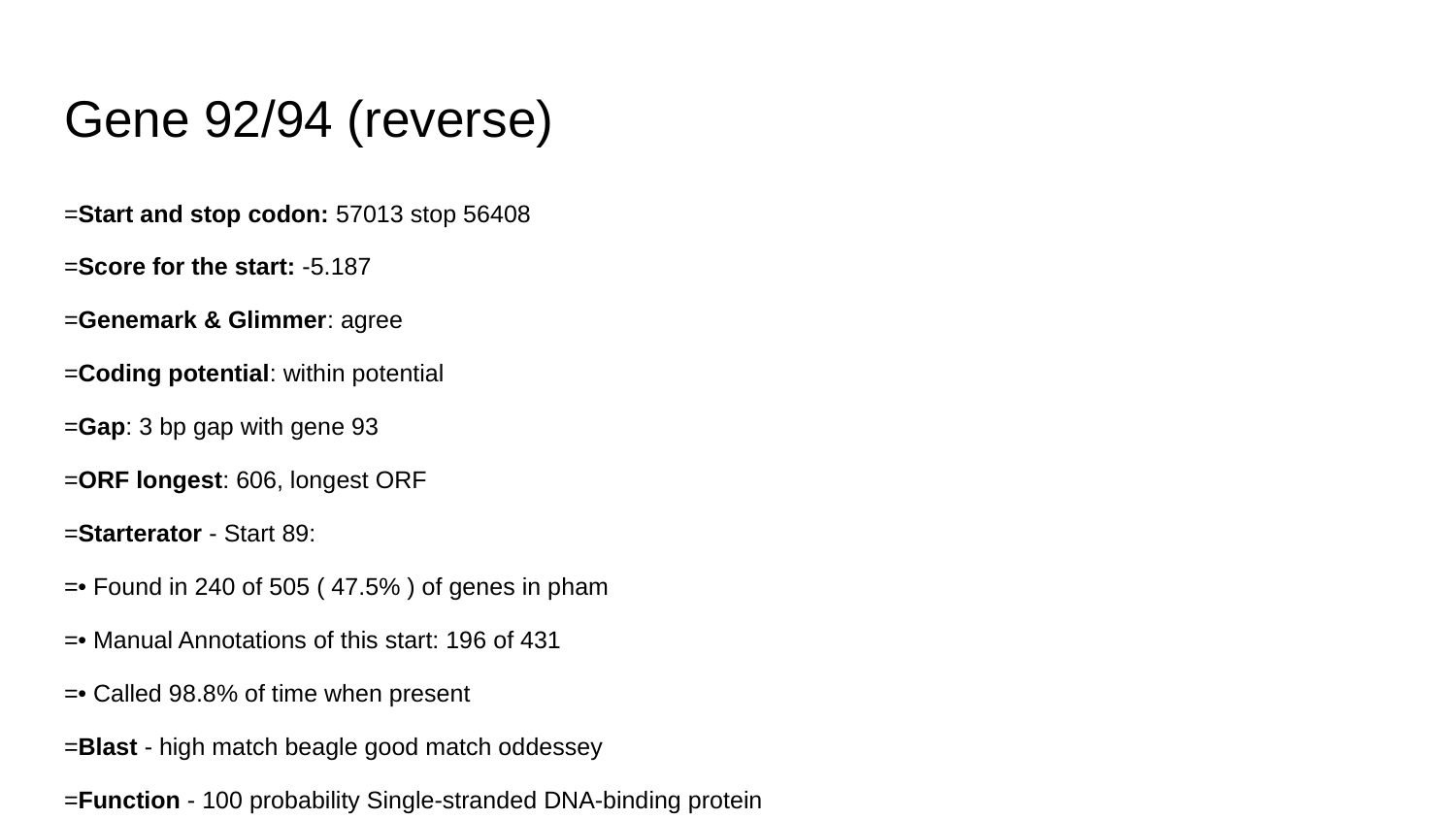

# Gene 92/94 (reverse)
=Start and stop codon: 57013 stop 56408
=Score for the start: -5.187
=Genemark & Glimmer: agree
=Coding potential: within potential
=Gap: 3 bp gap with gene 93
=ORF longest: 606, longest ORF
=Starterator - Start 89:
=• Found in 240 of 505 ( 47.5% ) of genes in pham
=• Manual Annotations of this start: 196 of 431
=• Called 98.8% of time when present
=Blast - high match beagle good match oddessey
=Function - 100 probability Single-stranded DNA-binding protein